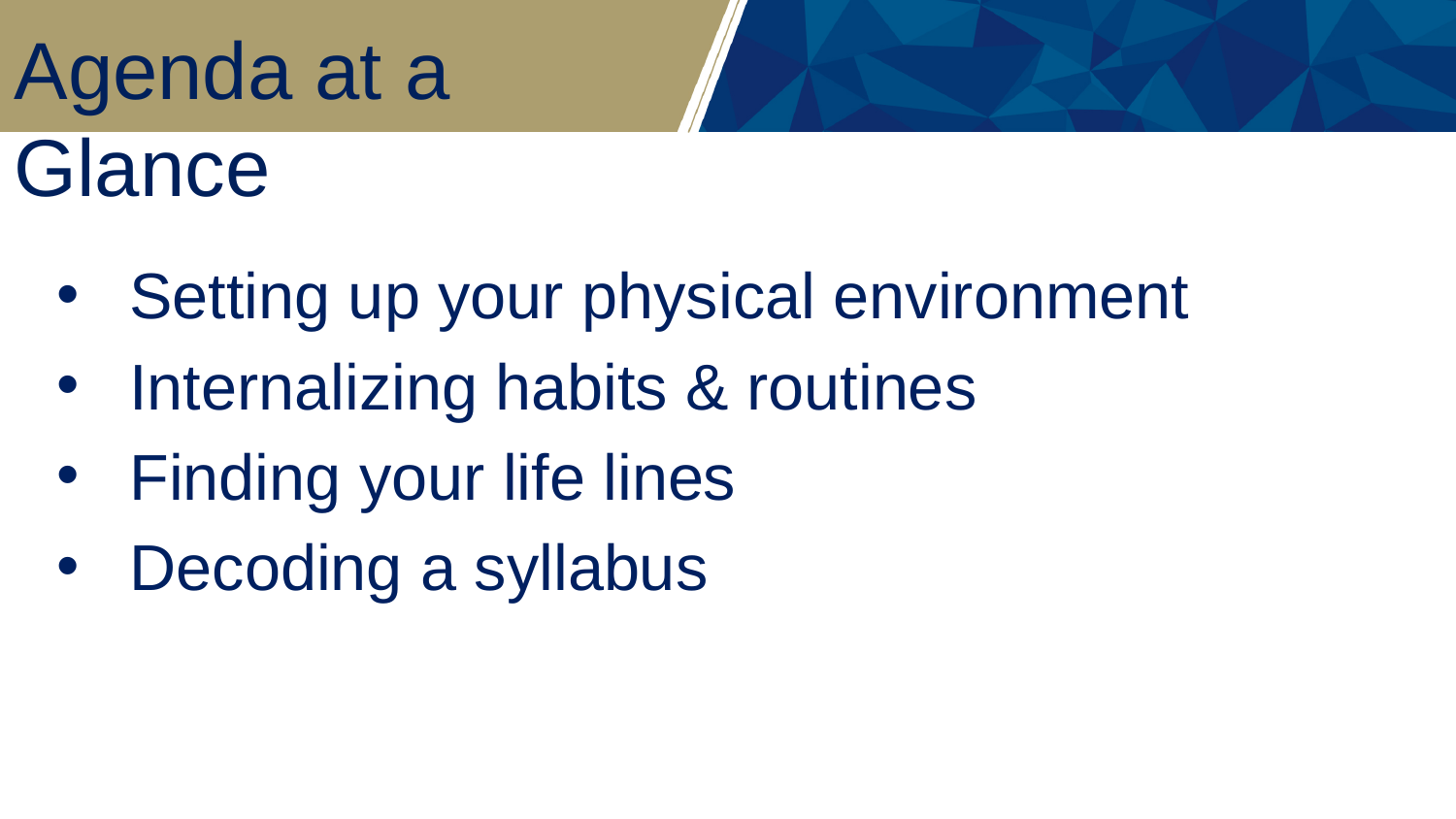

Agenda at a Glance
Setting up your physical environment
Internalizing habits & routines
Finding your life lines
Decoding a syllabus